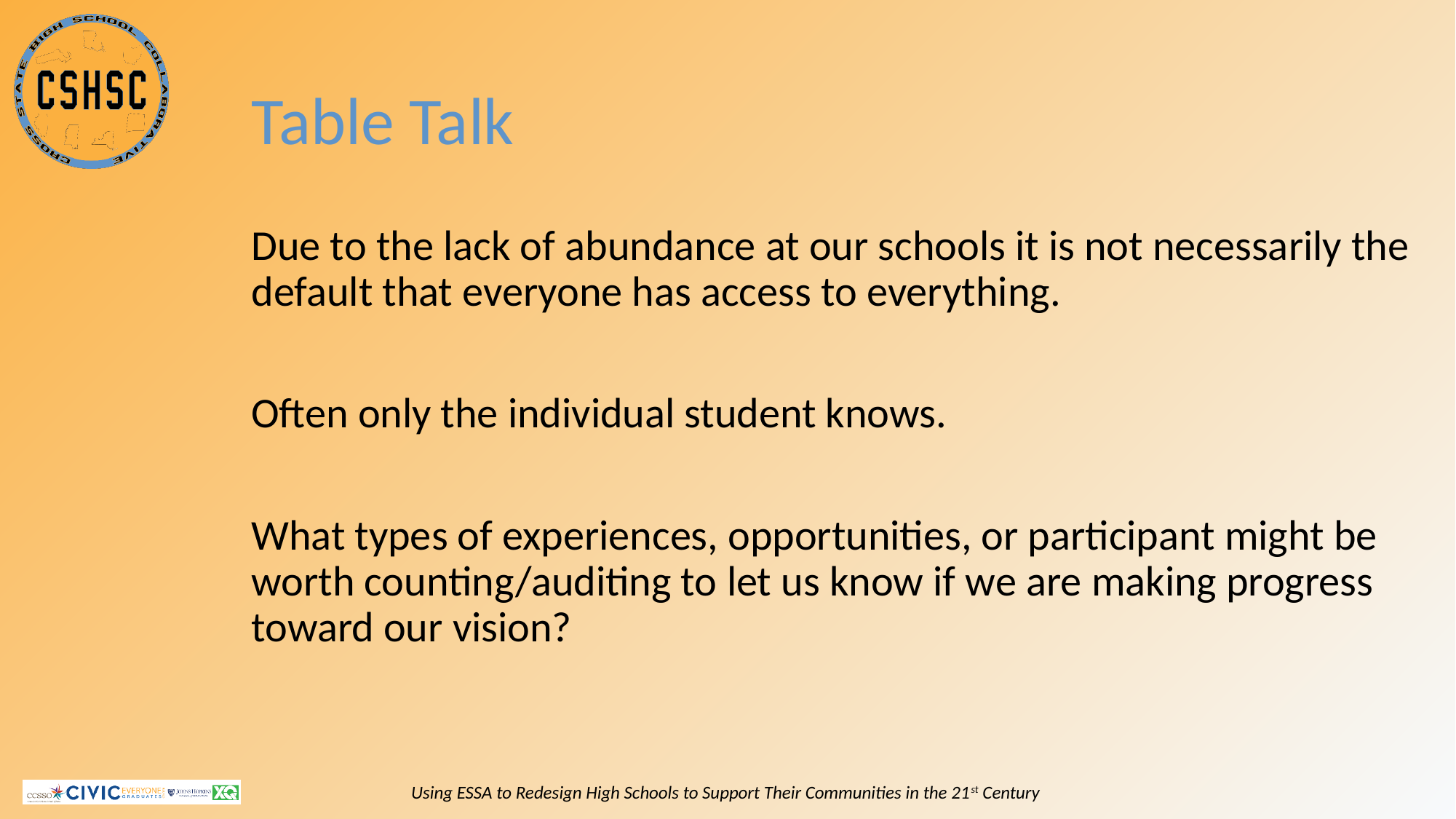

# Table Talk
Due to the lack of abundance at our schools it is not necessarily the default that everyone has access to everything.

Often only the individual student knows.

What types of experiences, opportunities, or participant might be worth counting/auditing to let us know if we are making progress toward our vision?